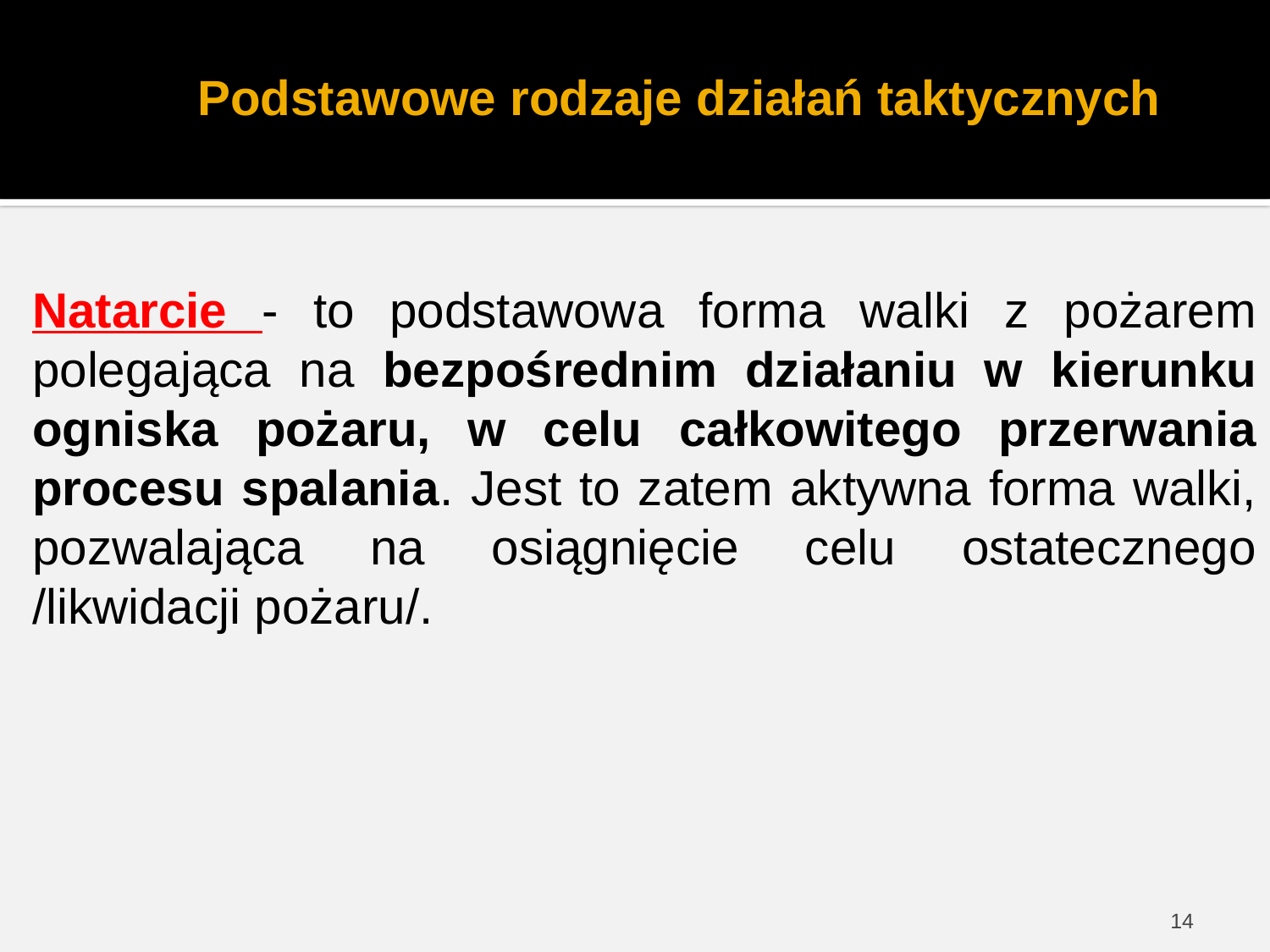

# Podstawowe rodzaje działań taktycznych

Natarcie - to podstawowa forma walki z pożarem polegająca na bezpośrednim działaniu w kierunku ogniska pożaru, w celu całkowitego przerwania procesu spalania. Jest to zatem aktywna forma walki, pozwalająca na osiągnięcie celu ostatecznego /likwidacji pożaru/.
14